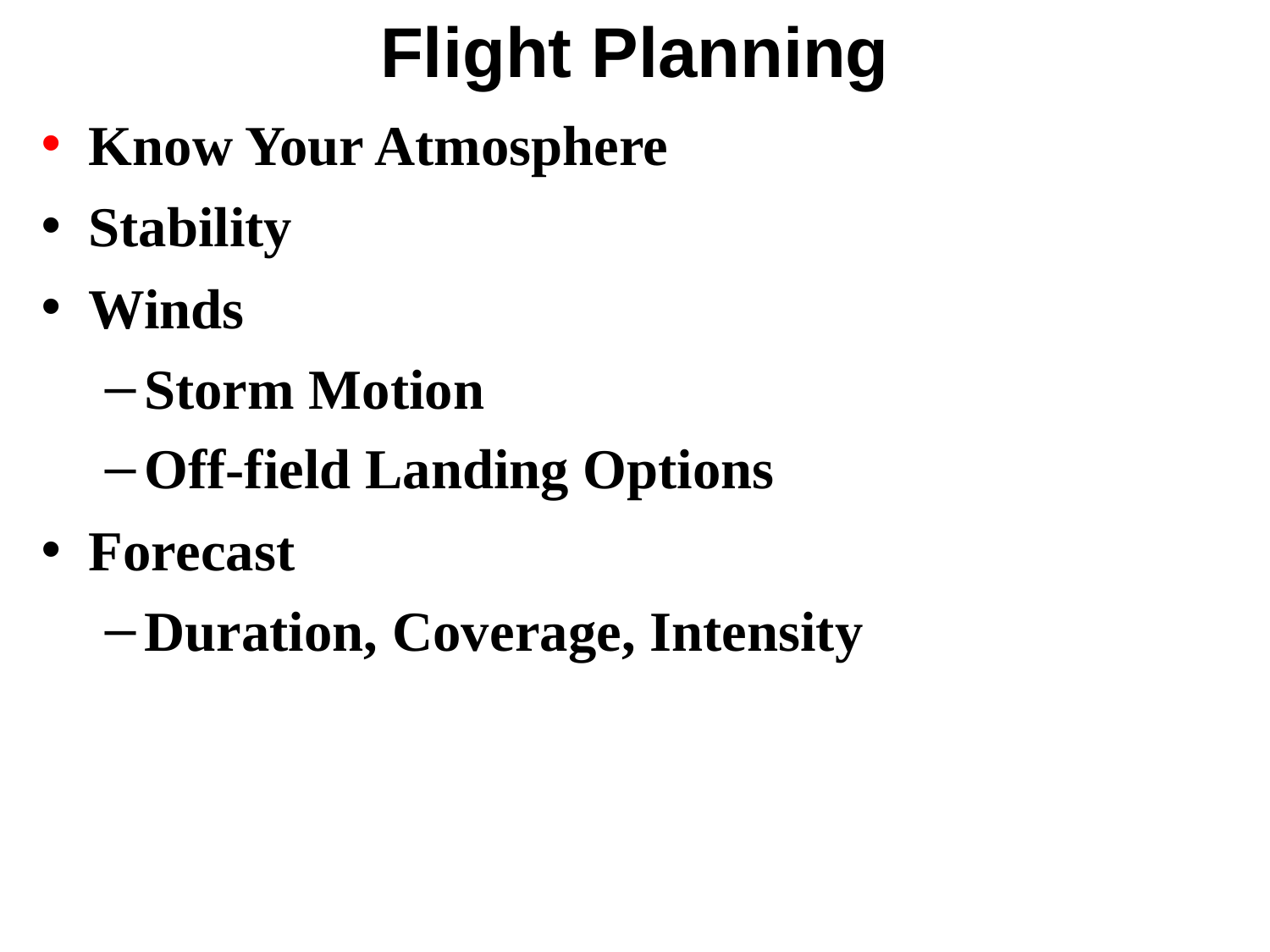

Flight Planning
Know Your Atmosphere
Stability
Winds
Storm Motion
Off-field Landing Options
Forecast
Duration, Coverage, Intensity